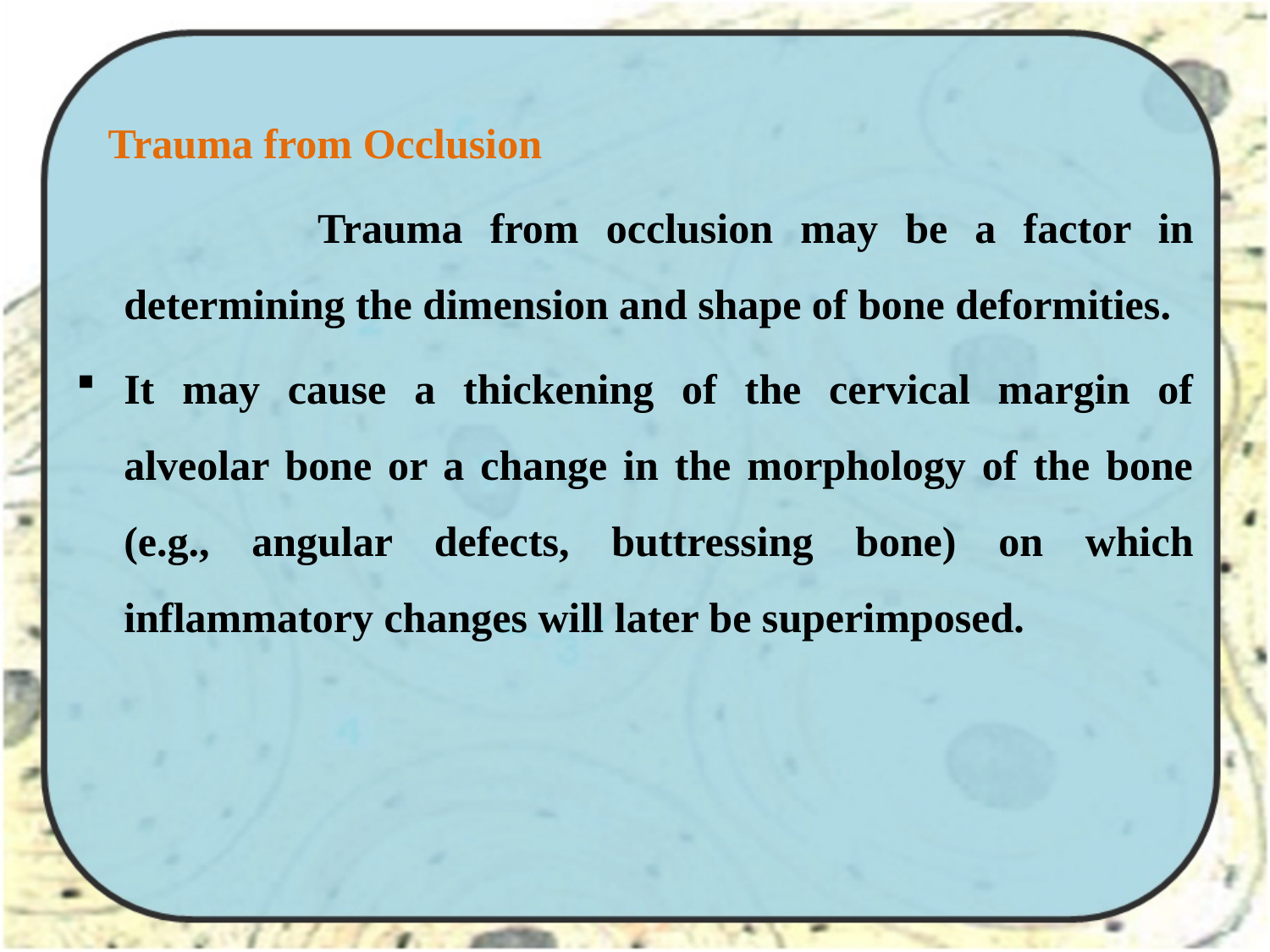

Trauma from Occlusion
    		Trauma from occlusion may be a factor in determining the dimension and shape of bone deformities.
It may cause a thickening of the cervical margin of alveolar bone or a change in the morphology of the bone (e.g., angular defects, buttressing bone) on which inflammatory changes will later be superimposed.